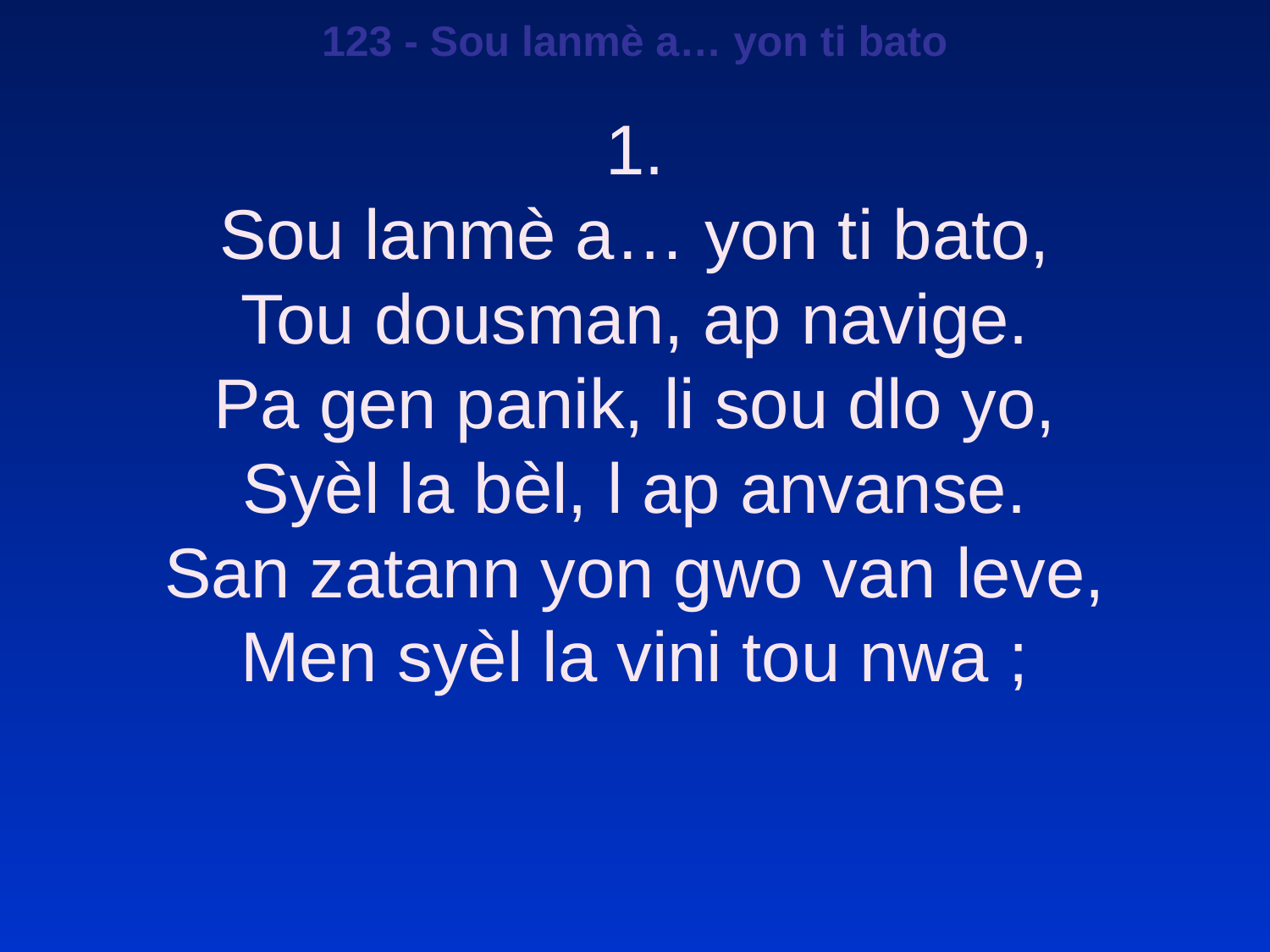

123 - Sou lanmè a… yon ti bato
1.
Sou lanmè a… yon ti bato,
Tou dousman, ap navige.
Pa gen panik, li sou dlo yo,
Syèl la bèl, l ap anvanse.
San zatann yon gwo van leve,
Men syèl la vini tou nwa ;